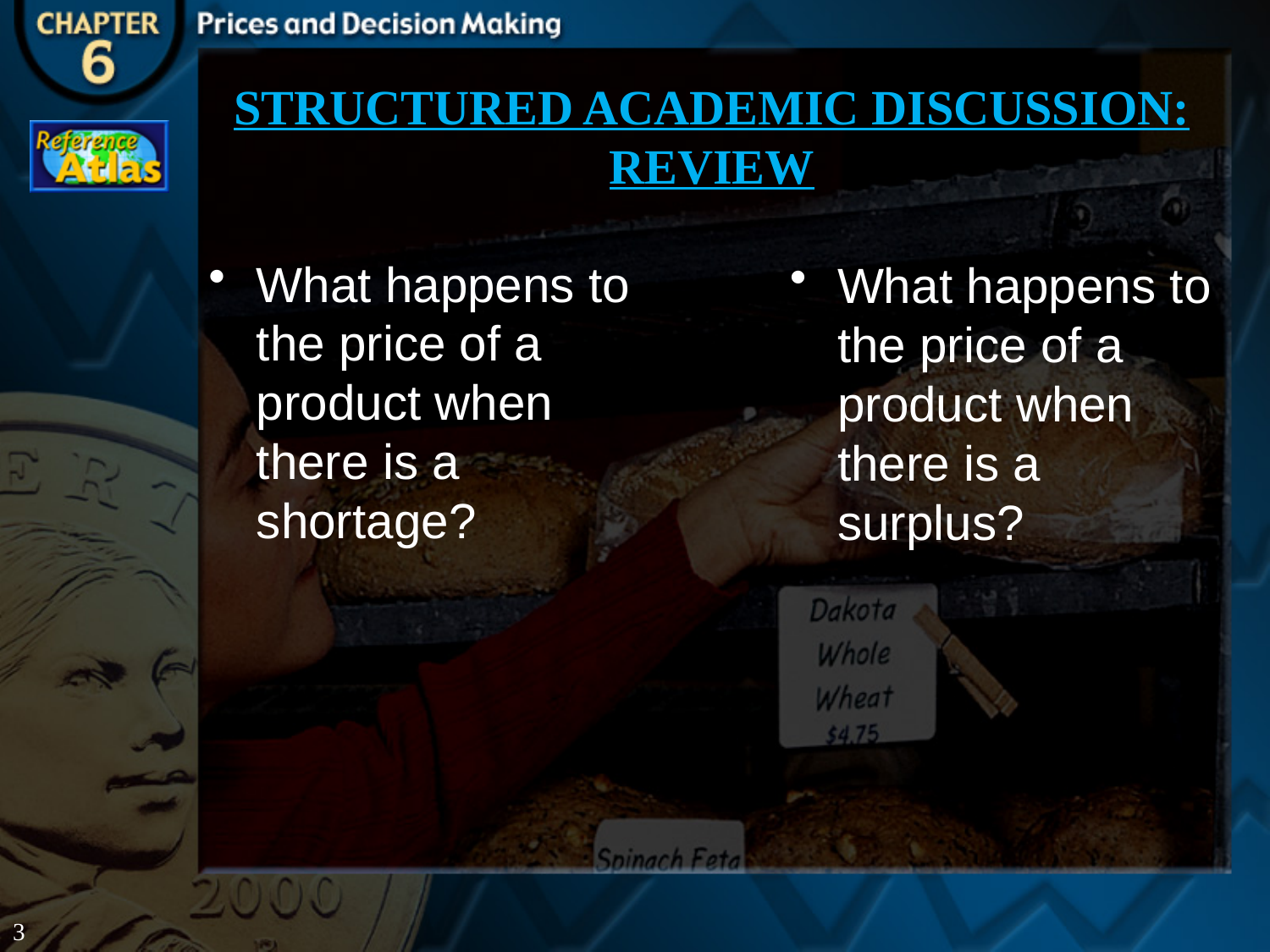

STRUCTURED ACADEMIC DISCUSSION:
REVIEW
What happens to the price of a product when there is a shortage?
What happens to the price of a product when there is a surplus?
3
#